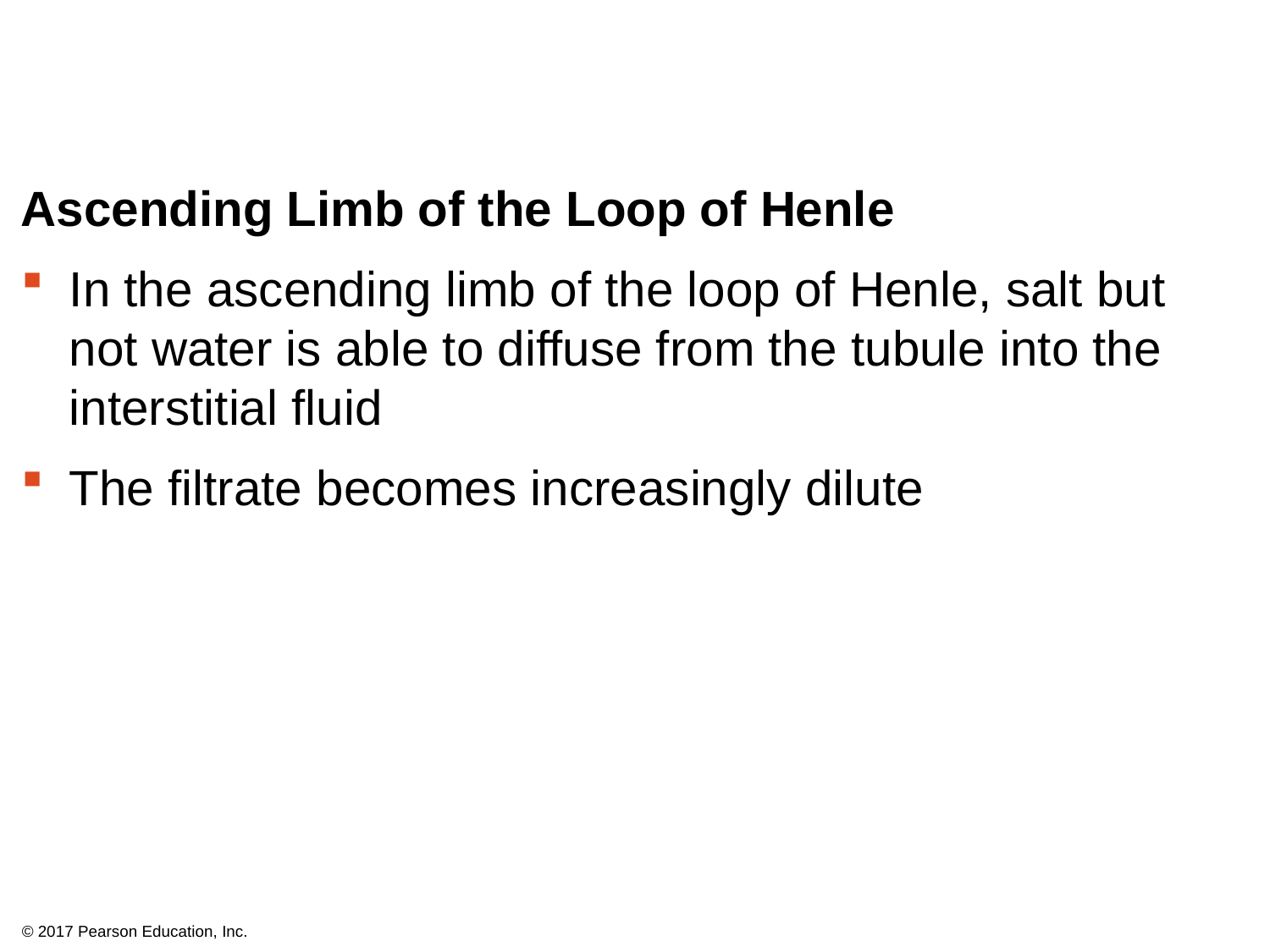

Ascending Limb of the Loop of Henle
In the ascending limb of the loop of Henle, salt but not water is able to diffuse from the tubule into the interstitial fluid
The filtrate becomes increasingly dilute
© 2017 Pearson Education, Inc.